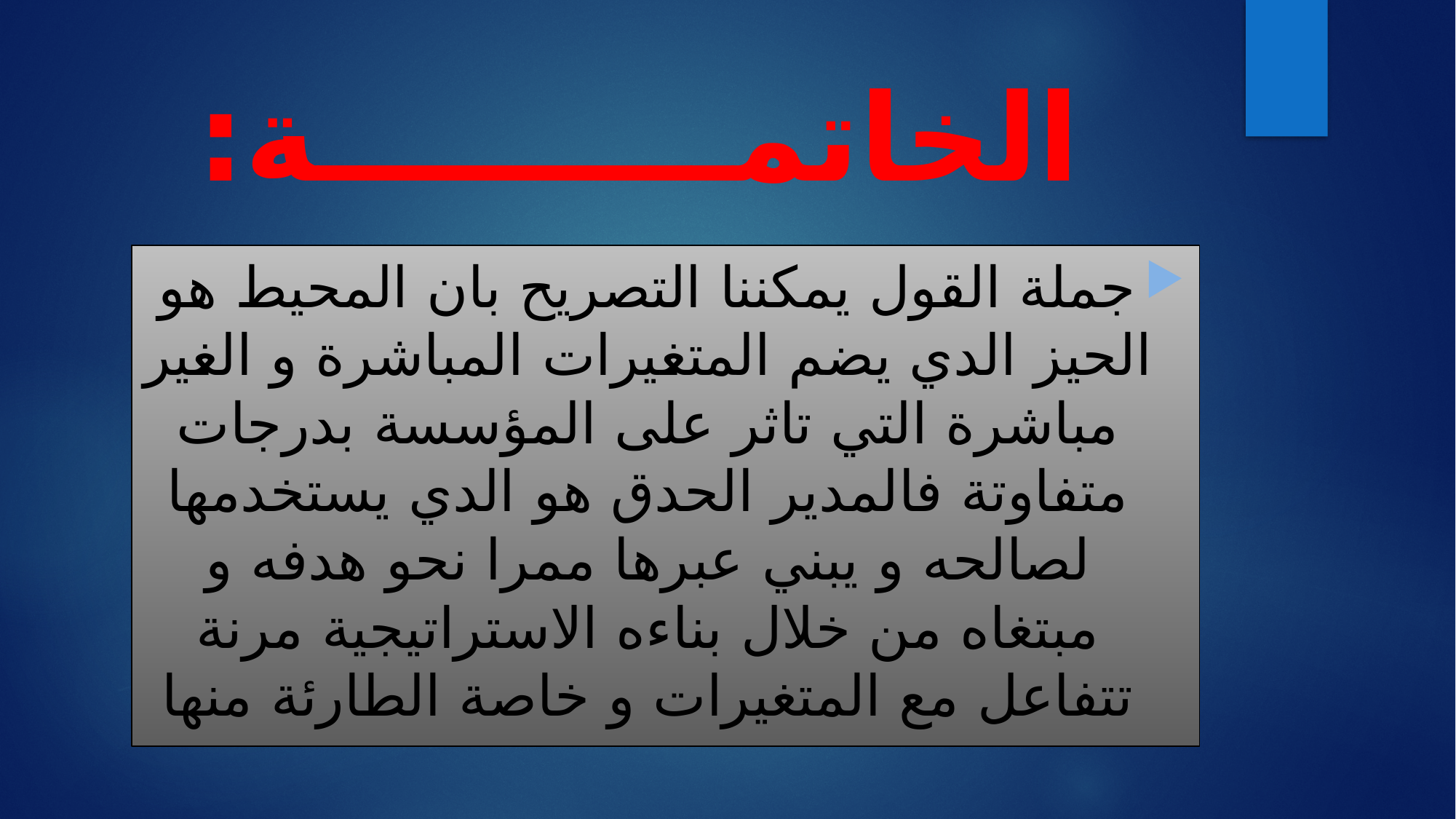

# الخاتمــــــــــة:
جملة القول يمكننا التصريح بان المحيط هو الحيز الدي يضم المتغيرات المباشرة و الغير مباشرة التي تاثر على المؤسسة بدرجات متفاوتة فالمدير الحدق هو الدي يستخدمها لصالحه و يبني عبرها ممرا نحو هدفه و مبتغاه من خلال بناءه الاستراتيجية مرنة تتفاعل مع المتغيرات و خاصة الطارئة منها